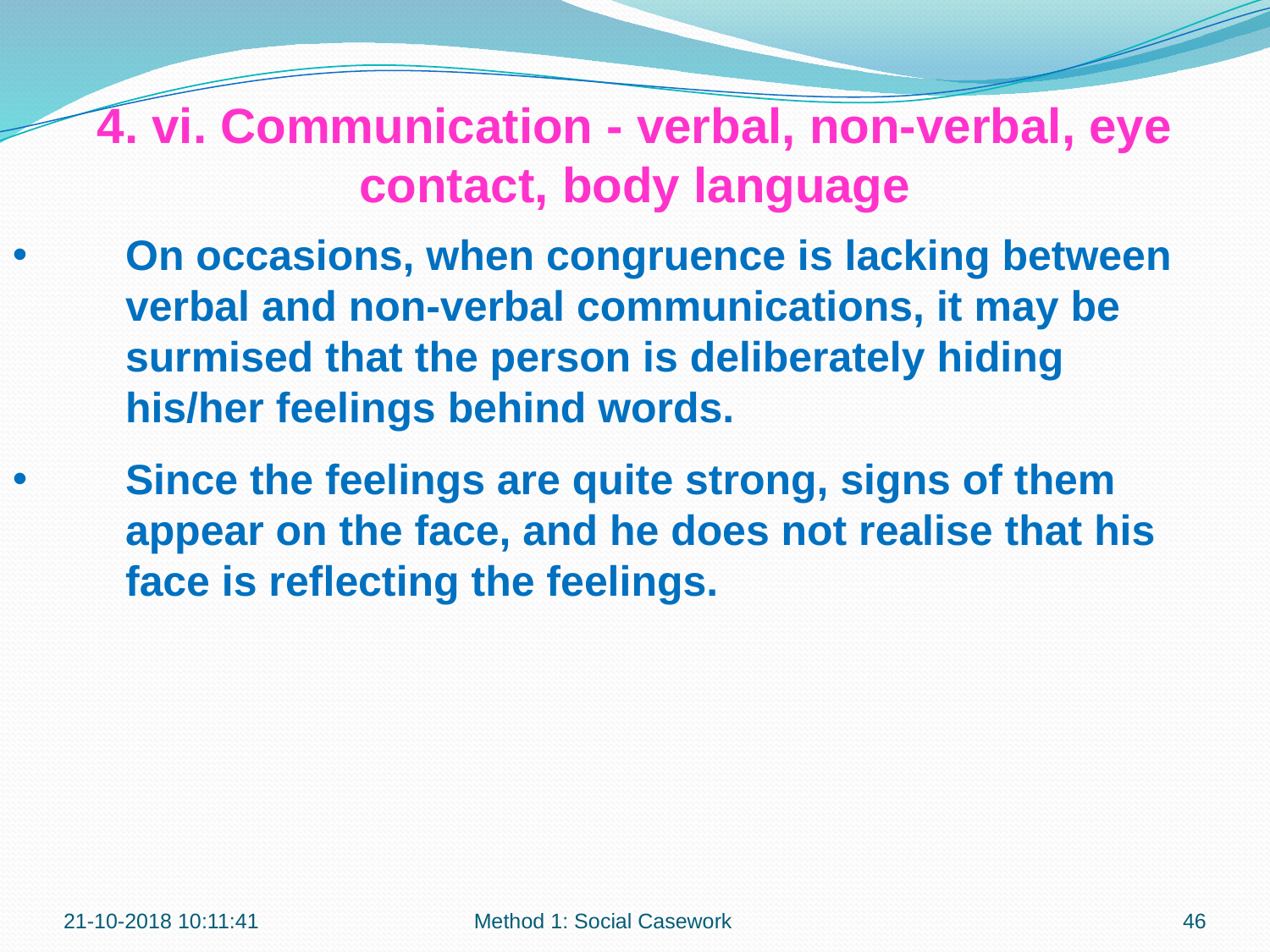

4. vi. Communication - verbal, non-verbal, eye contact, body language
On occasions, when congruence is lacking between verbal and non-verbal communications, it may be surmised that the person is deliberately hiding his/her feelings behind words.
Since the feelings are quite strong, signs of them appear on the face, and he does not realise that his face is reflecting the feelings.
21-10-2018 10:11:41
Method 1: Social Casework
46